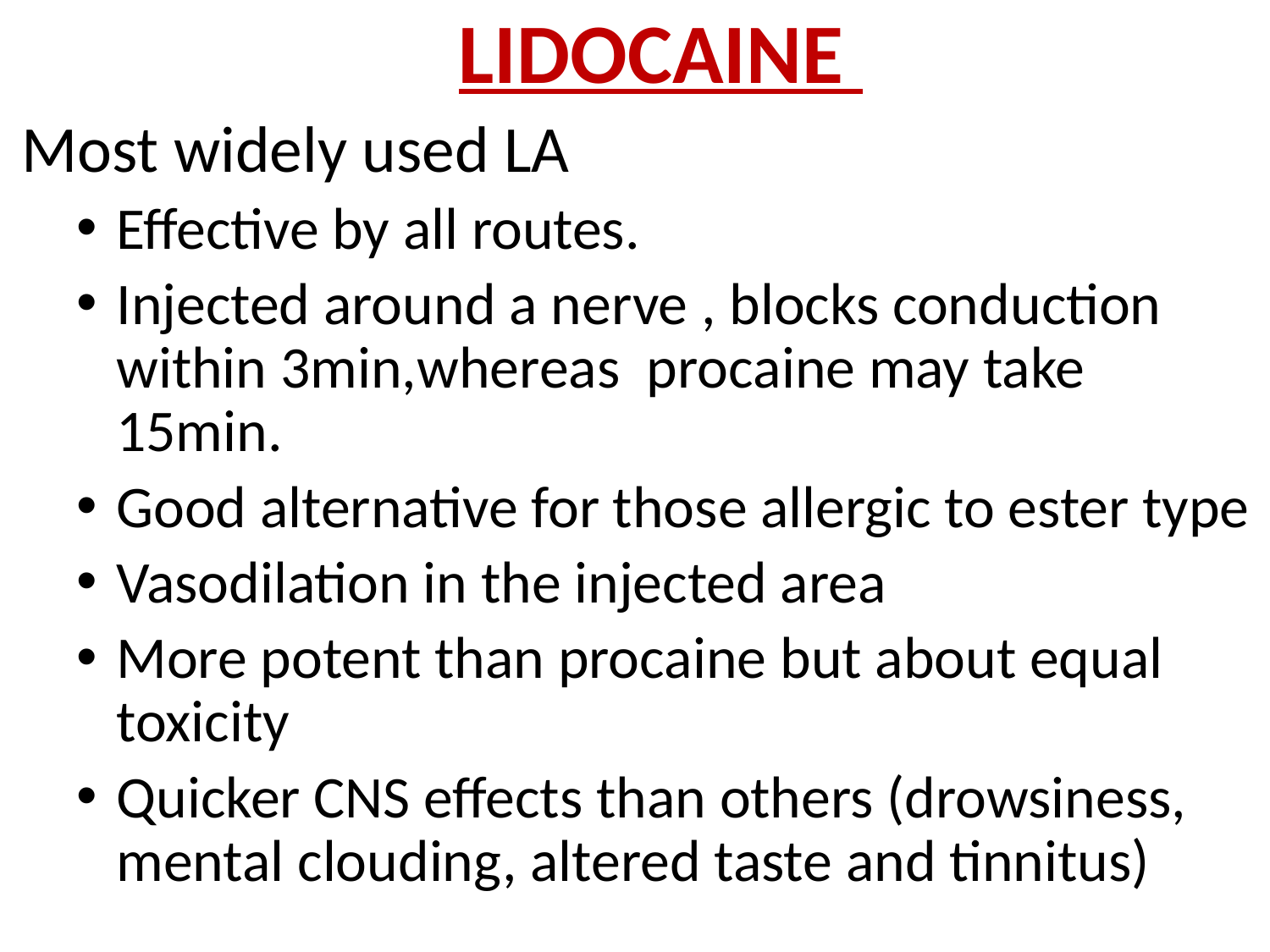

# LIDOCAINE
 Most widely used LA
Effective by all routes.
Injected around a nerve , blocks conduction within 3min,whereas  procaine may take 15min.
Good alternative for those allergic to ester type
Vasodilation in the injected area
More potent than procaine but about equal toxicity
Quicker CNS effects than others (drowsiness, mental clouding, altered taste and tinnitus)